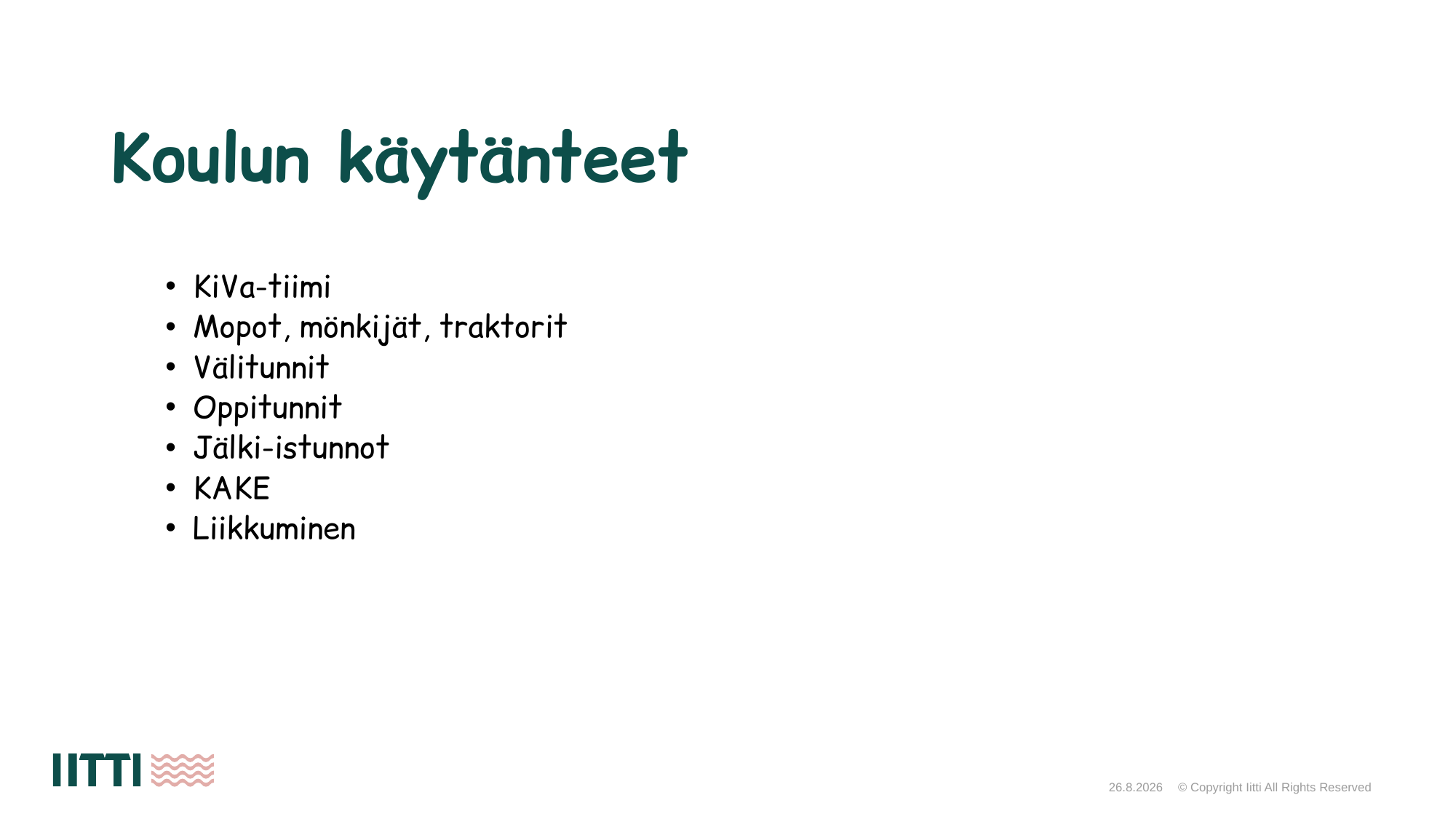

# Koulun käytänteet

KiVa-tiimi
Mopot, mönkijät, traktorit
Välitunnit
Oppitunnit
Jälki-istunnot
KAKE
Liikkuminen
26.8.2026
© Copyright Iitti All Rights Reserved